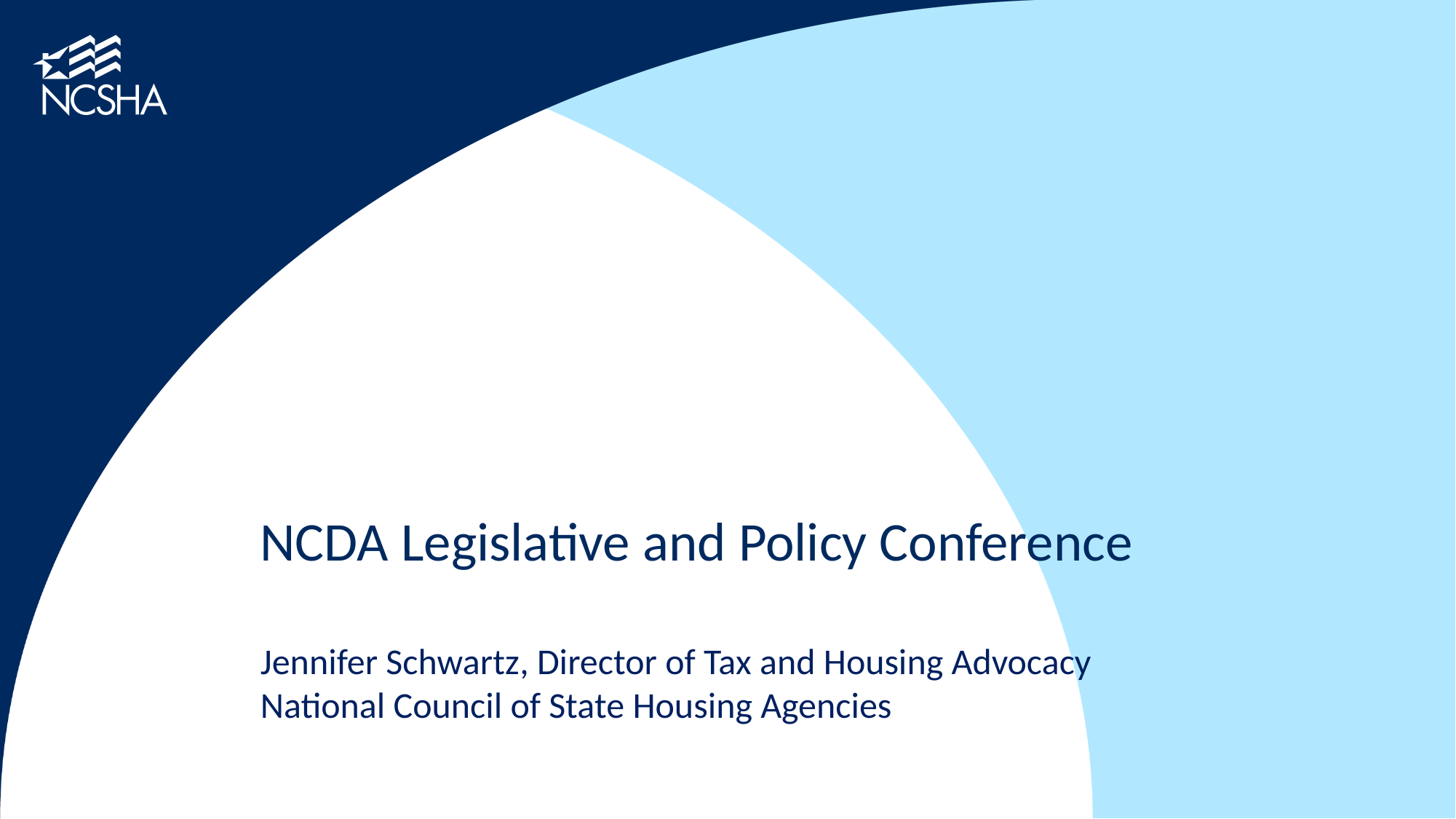

# NCDA Legislative and Policy Conference

Jennifer Schwartz, Director of Tax and Housing Advocacy
National Council of State Housing Agencies